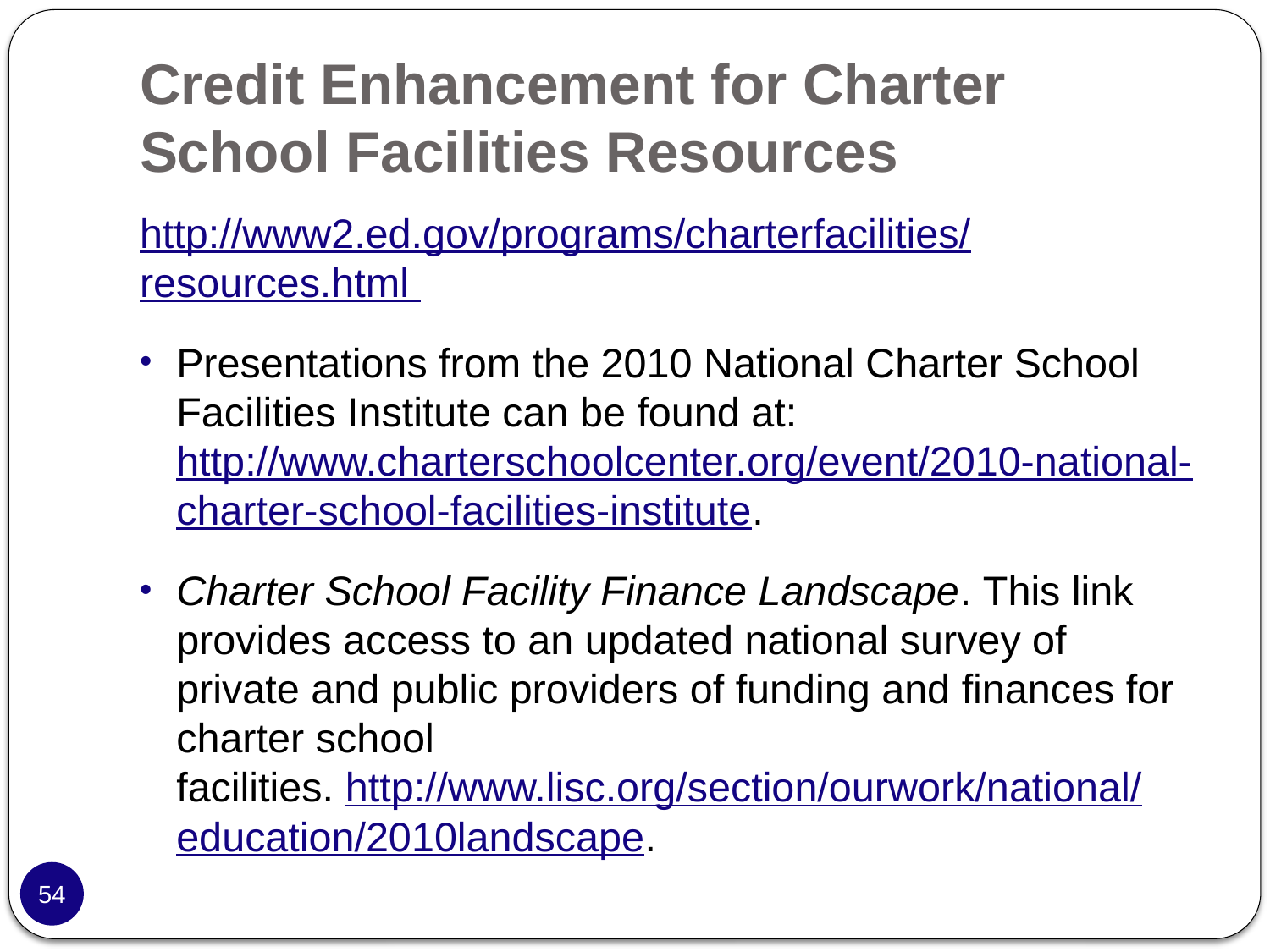

# Credit Enhancement for Charter School Facilities Resources
http://www2.ed.gov/programs/charterfacilities/resources.html
Presentations from the 2010 National Charter School Facilities Institute can be found at: http://www.charterschoolcenter.org/event/2010-national-charter-school-facilities-institute.
Charter School Facility Finance Landscape. This link provides access to an updated national survey of private and public providers of funding and finances for charter school facilities. http://www.lisc.org/section/ourwork/national/
education/2010landscape.

54